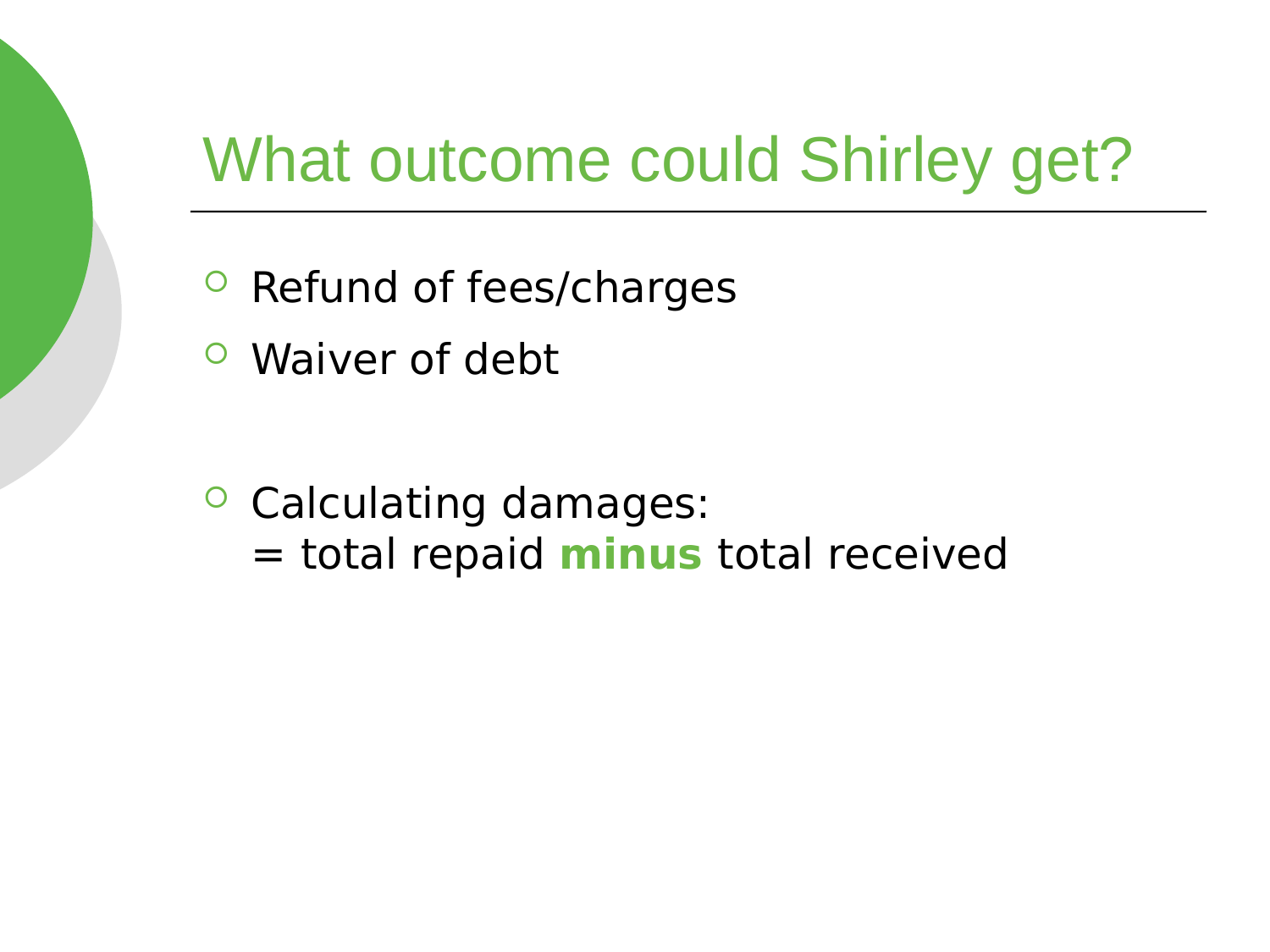

# What outcome could Shirley get?
Refund of fees/charges
Waiver of debt

Calculating damages:
= total repaid minus total received